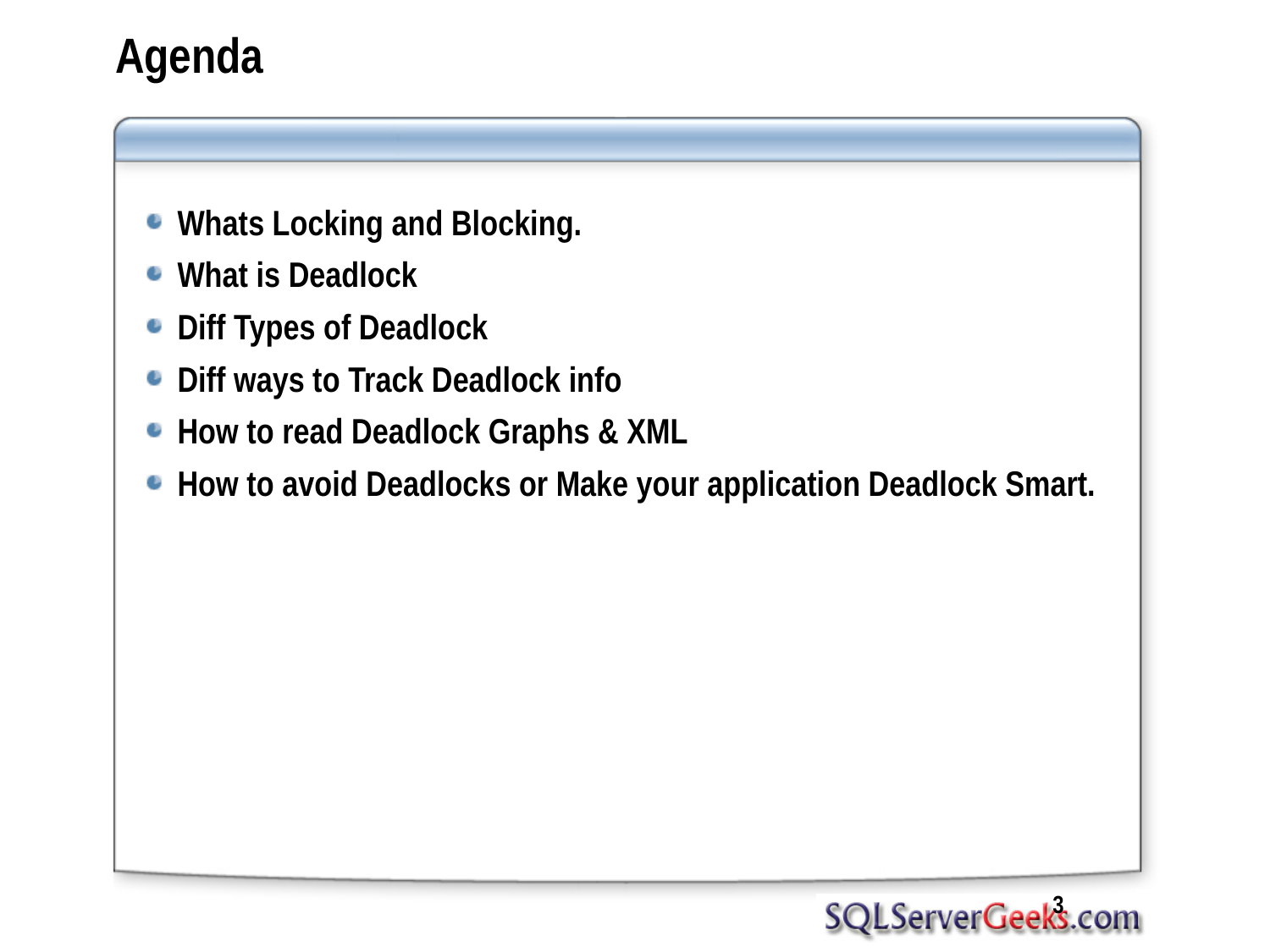

# Agenda
Whats Locking and Blocking.
What is Deadlock
Diff Types of Deadlock
Diff ways to Track Deadlock info
How to read Deadlock Graphs & XML
How to avoid Deadlocks or Make your application Deadlock Smart.

3